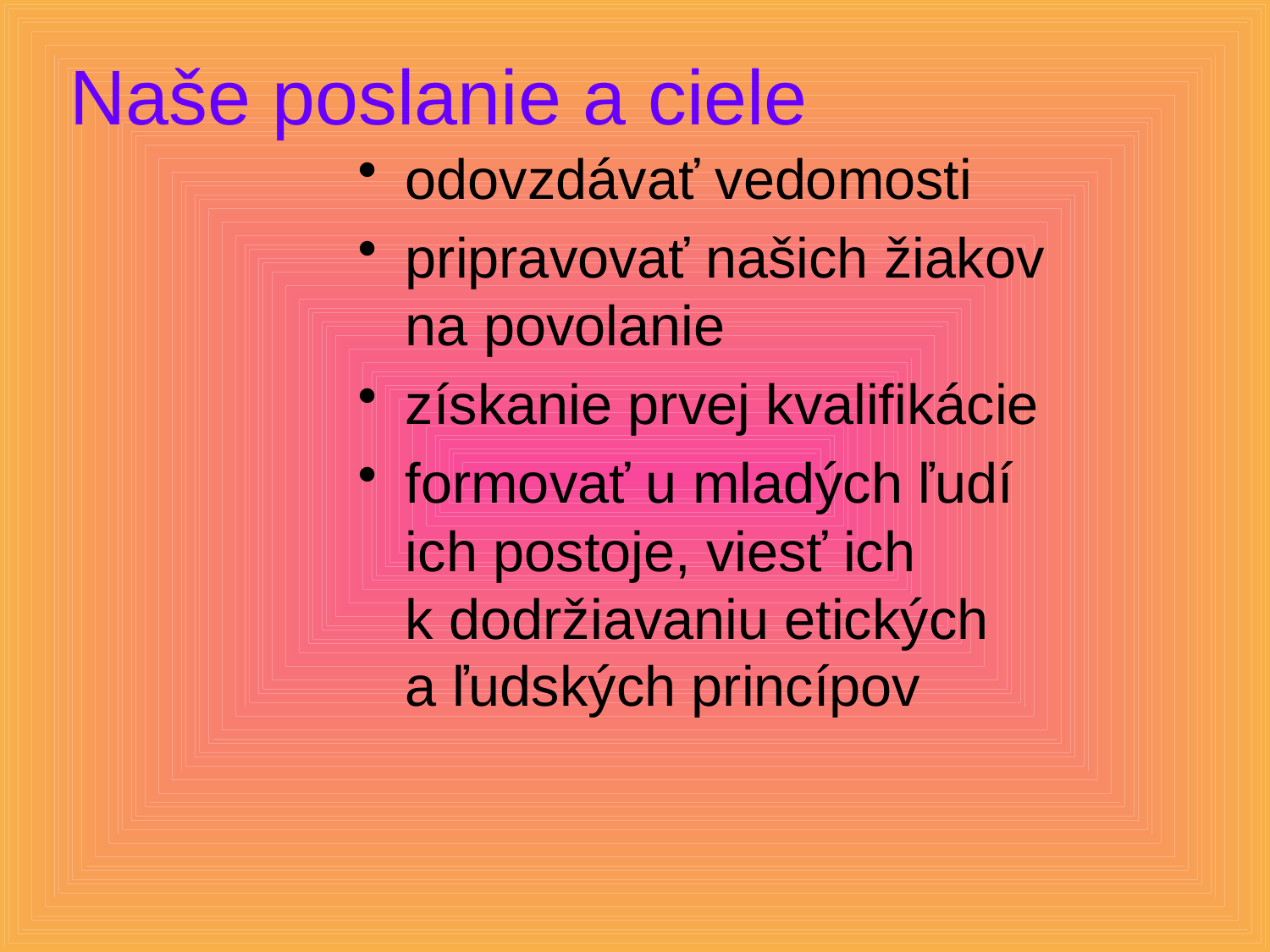

# Naše poslanie a ciele
odovzdávať vedomosti
pripravovať našich žiakov na povolanie
získanie prvej kvalifikácie
formovať u mladých ľudí  ich postoje, viesť ich k dodržiavaniu etických a ľudských princípov